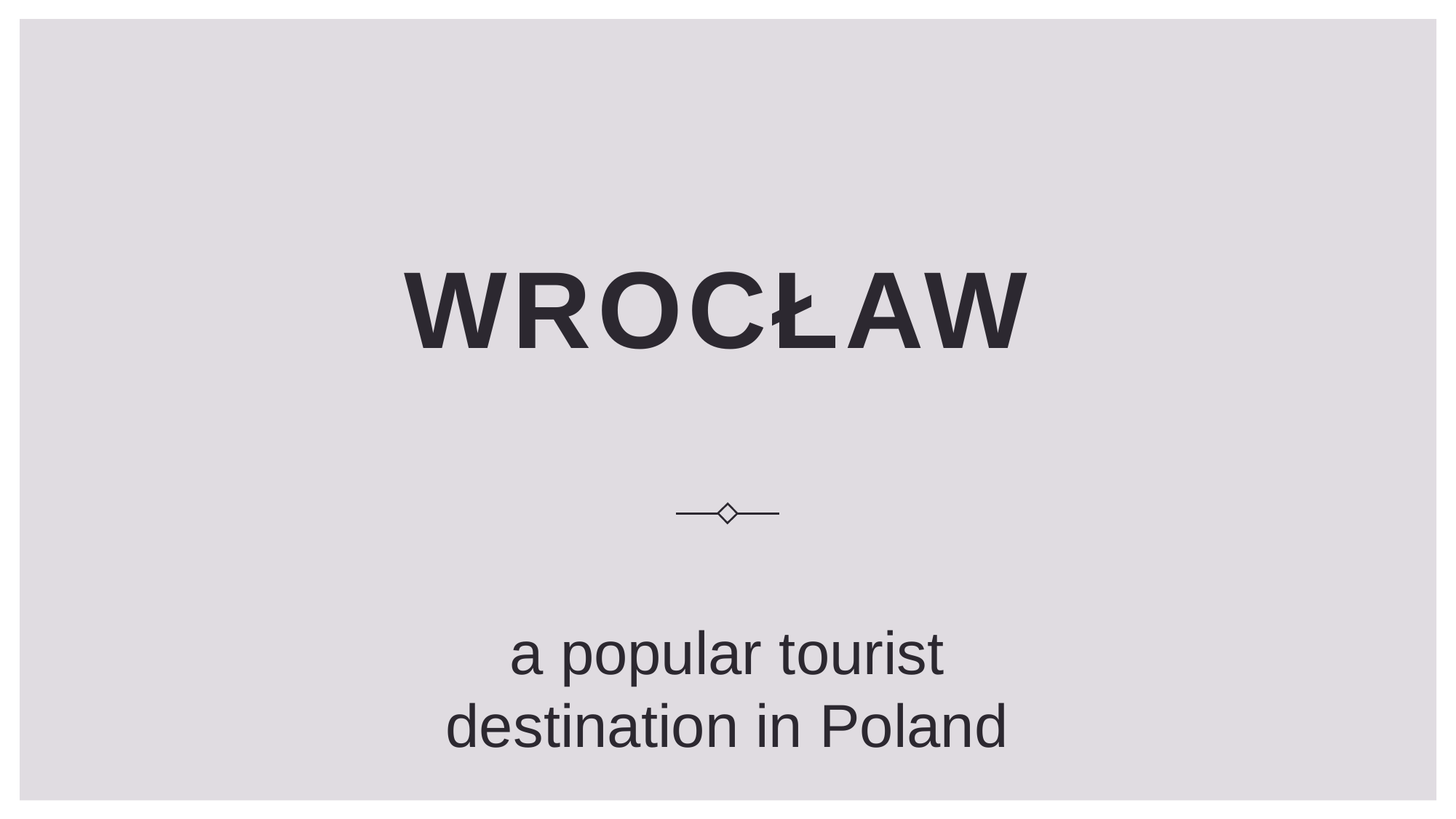

# wrocław

a popular tourist destination in Poland